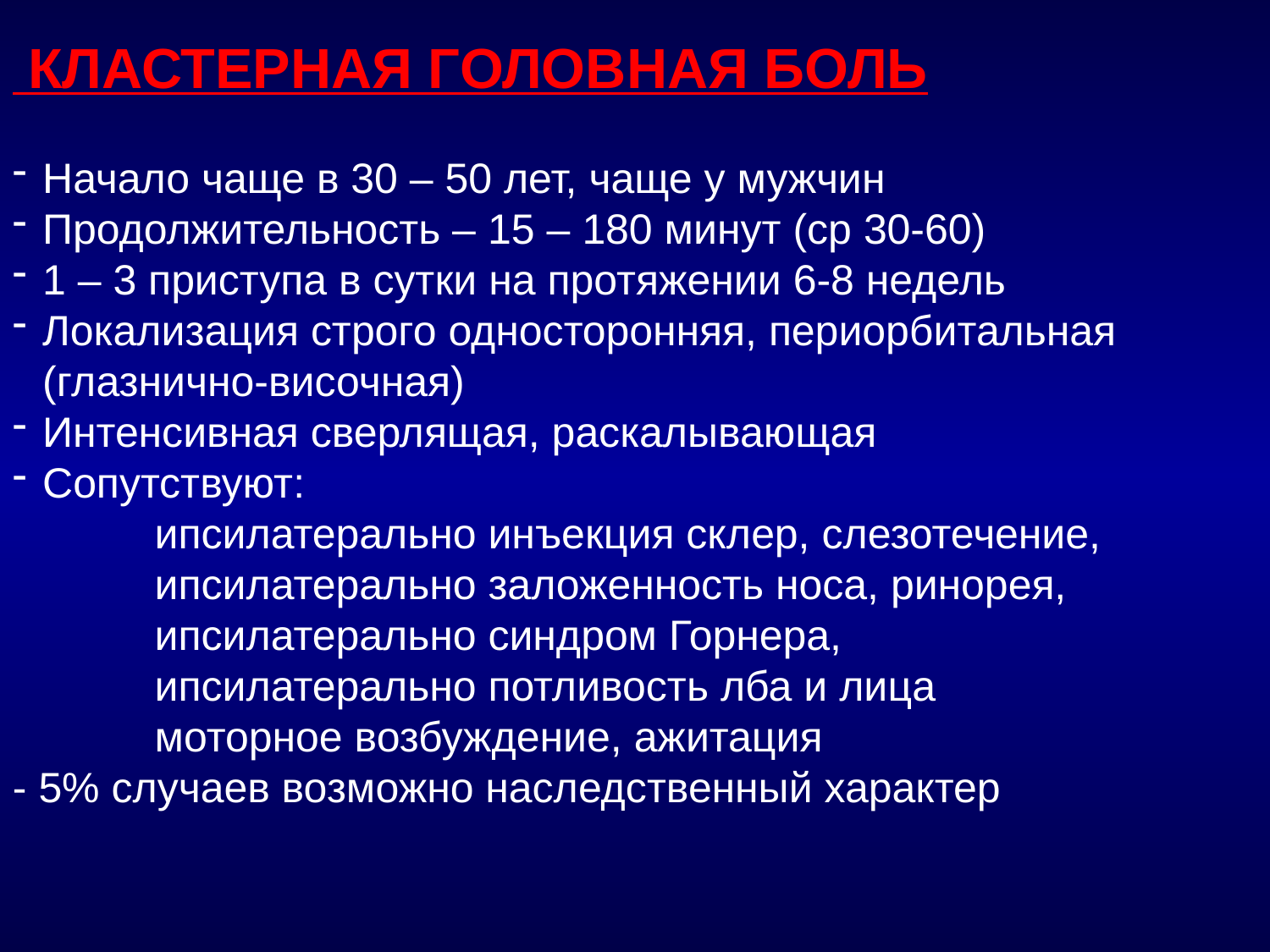

КЛАСТЕРНАЯ ГОЛОВНАЯ БОЛЬ

Начало чаще в 30 – 50 лет, чаще у мужчин
Продолжительность – 15 – 180 минут (ср 30-60)
1 – 3 приступа в сутки на протяжении 6-8 недель
Локализация строго односторонняя, периорбитальная (глазнично-височная)
Интенсивная сверлящая, раскалывающая
Сопутствуют:
            ипсилатерально инъекция склер, слезотечение,
            ипсилатерально заложенность носа, ринорея,
            ипсилатерально синдром Горнера,
            ипсилатерально потливость лба и лица
            моторное возбуждение, ажитация
- 5% случаев возможно наследственный характер